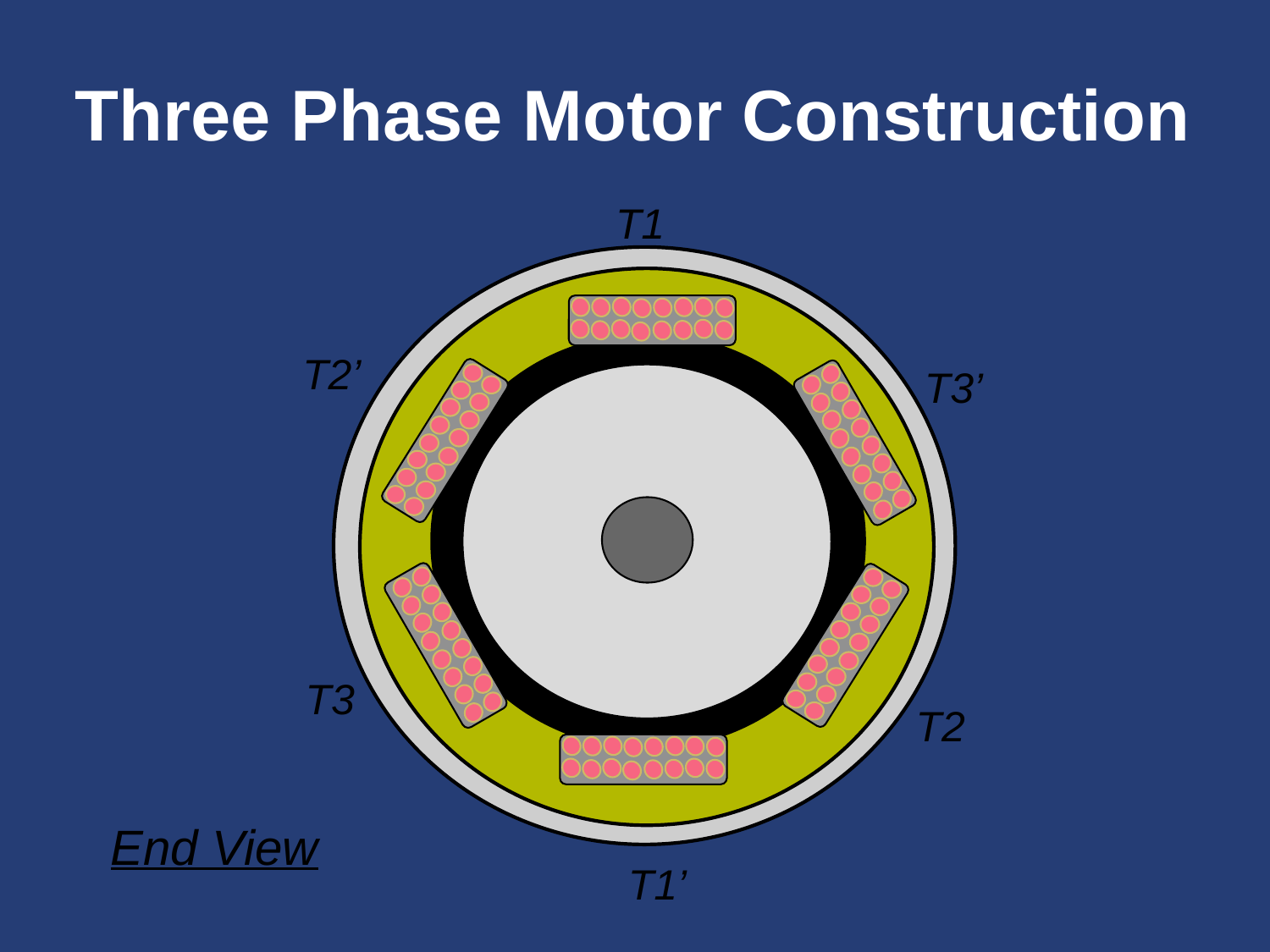

# Three Phase Motor Construction
T1

T2’
T3’
T3
T2
End View
T1’